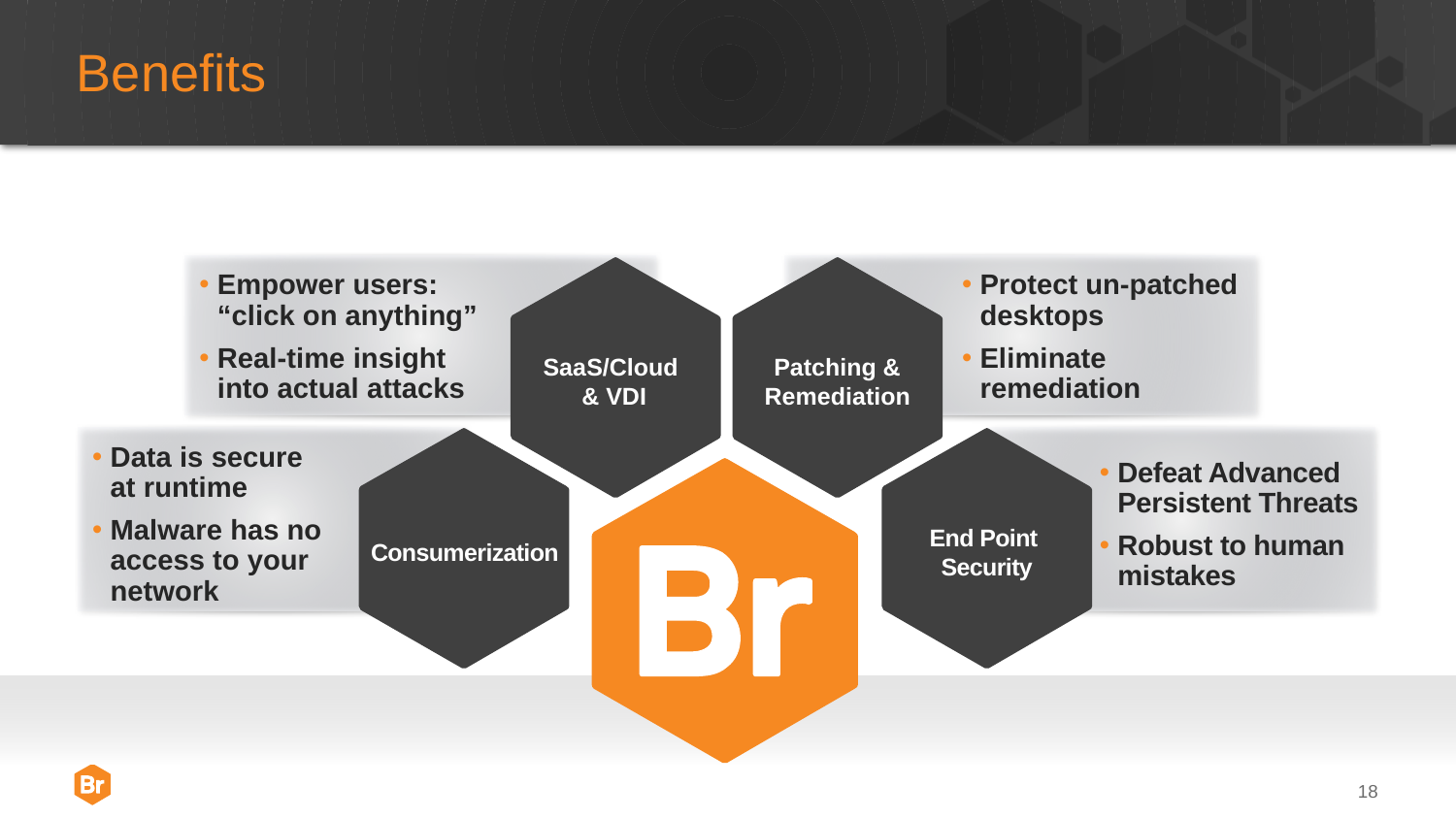

# Benefits

Empower users:
“click on anything”
Real-time insight
into actual attacks
Protect un-patched desktops
Eliminate remediation
SaaS/Cloud
& VDI
Patching & Remediation

Data is secure
at runtime
Malware has no
access to your
network
Defeat Advanced Persistent Threats
Robust to human mistakes

End Point
Security
Consumerization

18